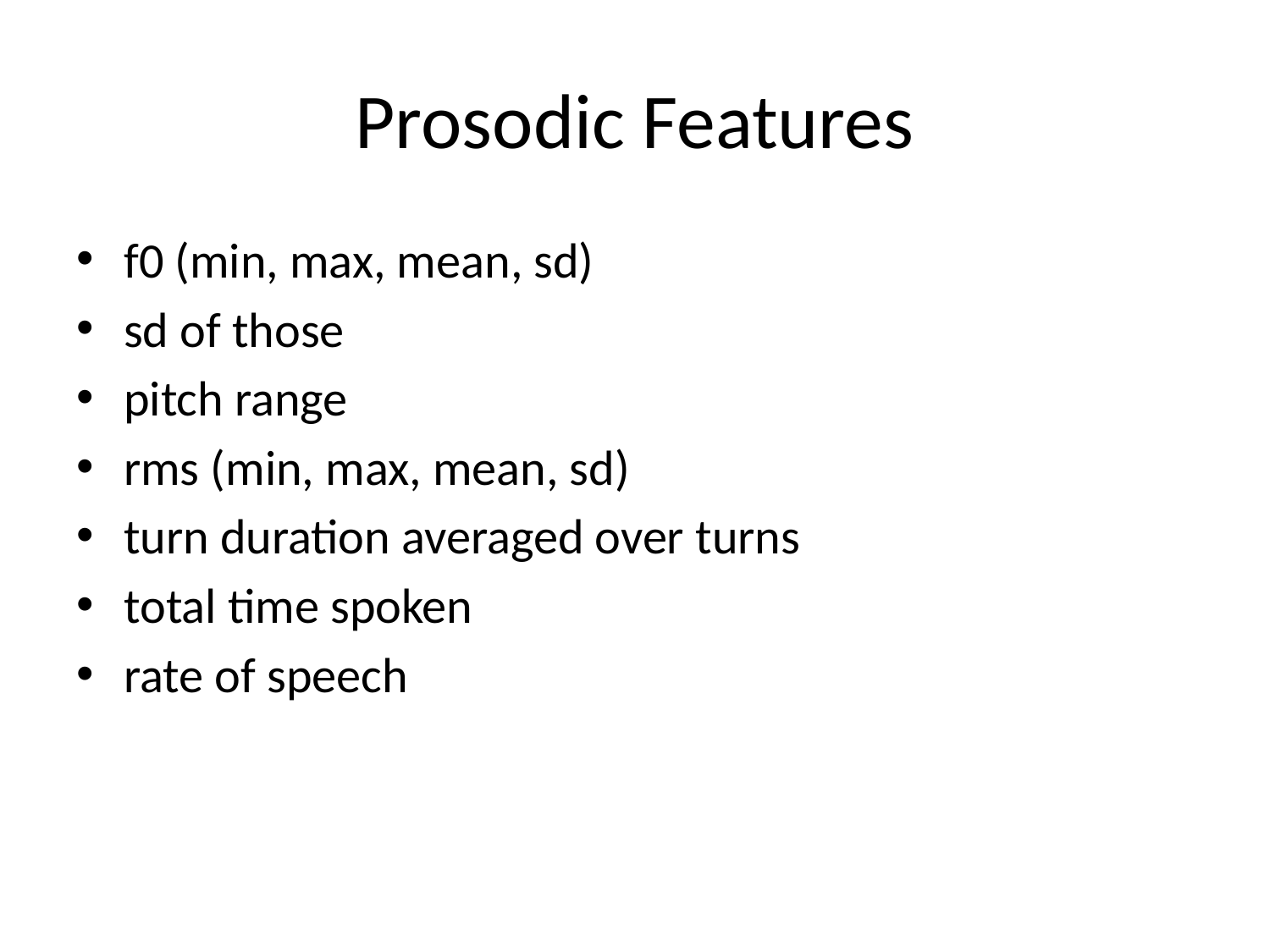

# Prosodic Features
f0 (min, max, mean, sd)
sd of those
pitch range
rms (min, max, mean, sd)
turn duration averaged over turns
total time spoken
rate of speech